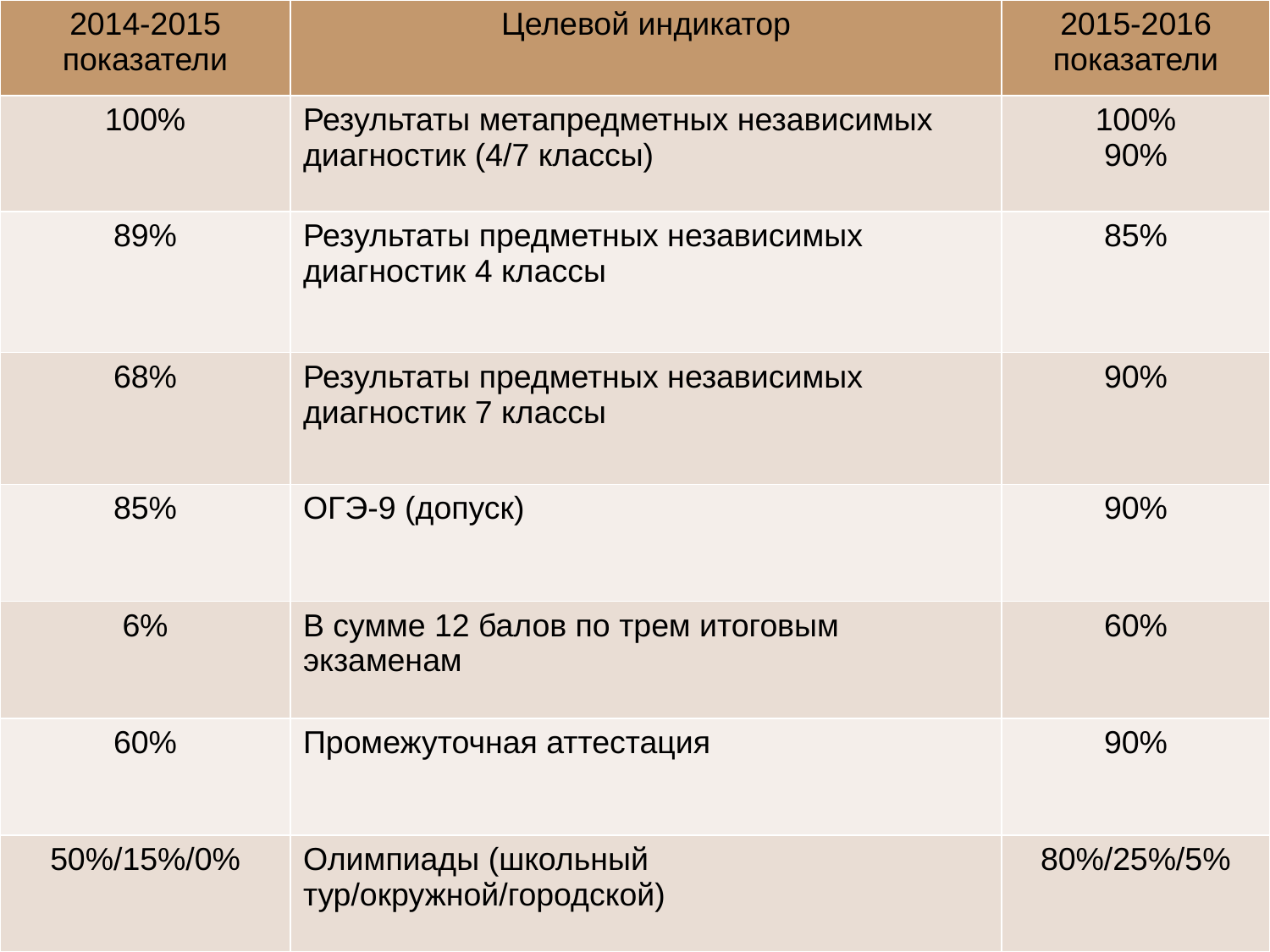

| 2014-2015 показатели | Целевой индикатор | 2015-2016 показатели |
| --- | --- | --- |
| 100% | Результаты метапредметных независимых диагностик (4/7 классы) | 100% 90% |
| 89% | Результаты предметных независимых диагностик 4 классы | 85% |
| 68% | Результаты предметных независимых диагностик 7 классы | 90% |
| 85% | ОГЭ-9 (допуск) | 90% |
| 6% | В сумме 12 балов по трем итоговым экзаменам | 60% |
| 60% | Промежуточная аттестация | 90% |
| 50%/15%/0% | Олимпиады (школьный тур/окружной/городской) | 80%/25%/5% |